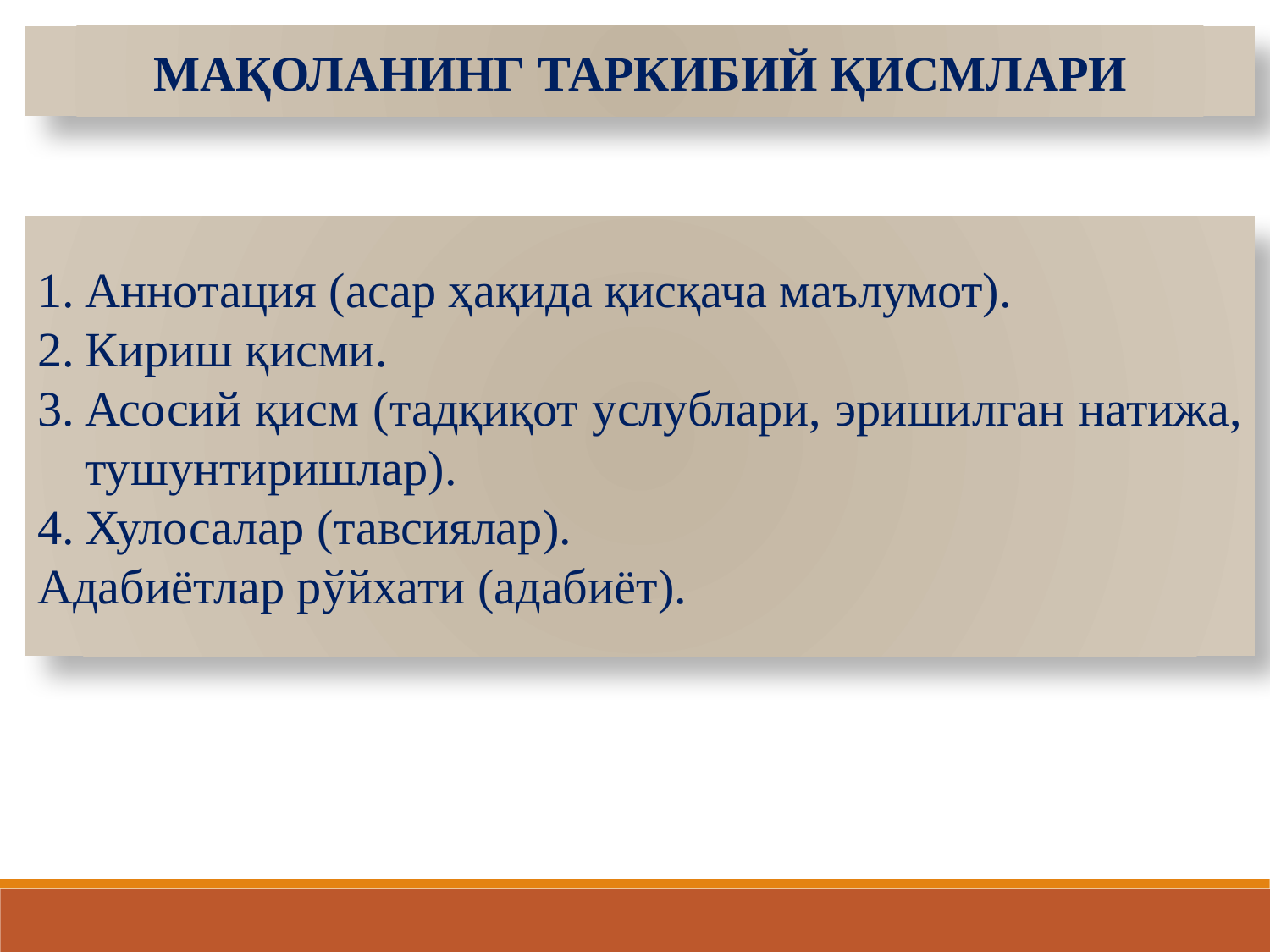

МАҚОЛАНИНГ ТАРКИБИЙ ҚИСМЛАРИ
Аннотация (асар ҳақида қисқача маълумот).
Кириш қисми.
Асосий қисм (тадқиқот услублари, эришилган натижа, тушунтиришлар).
Хулосалар (тавсиялар).
Адабиётлар рўйхати (адабиёт).